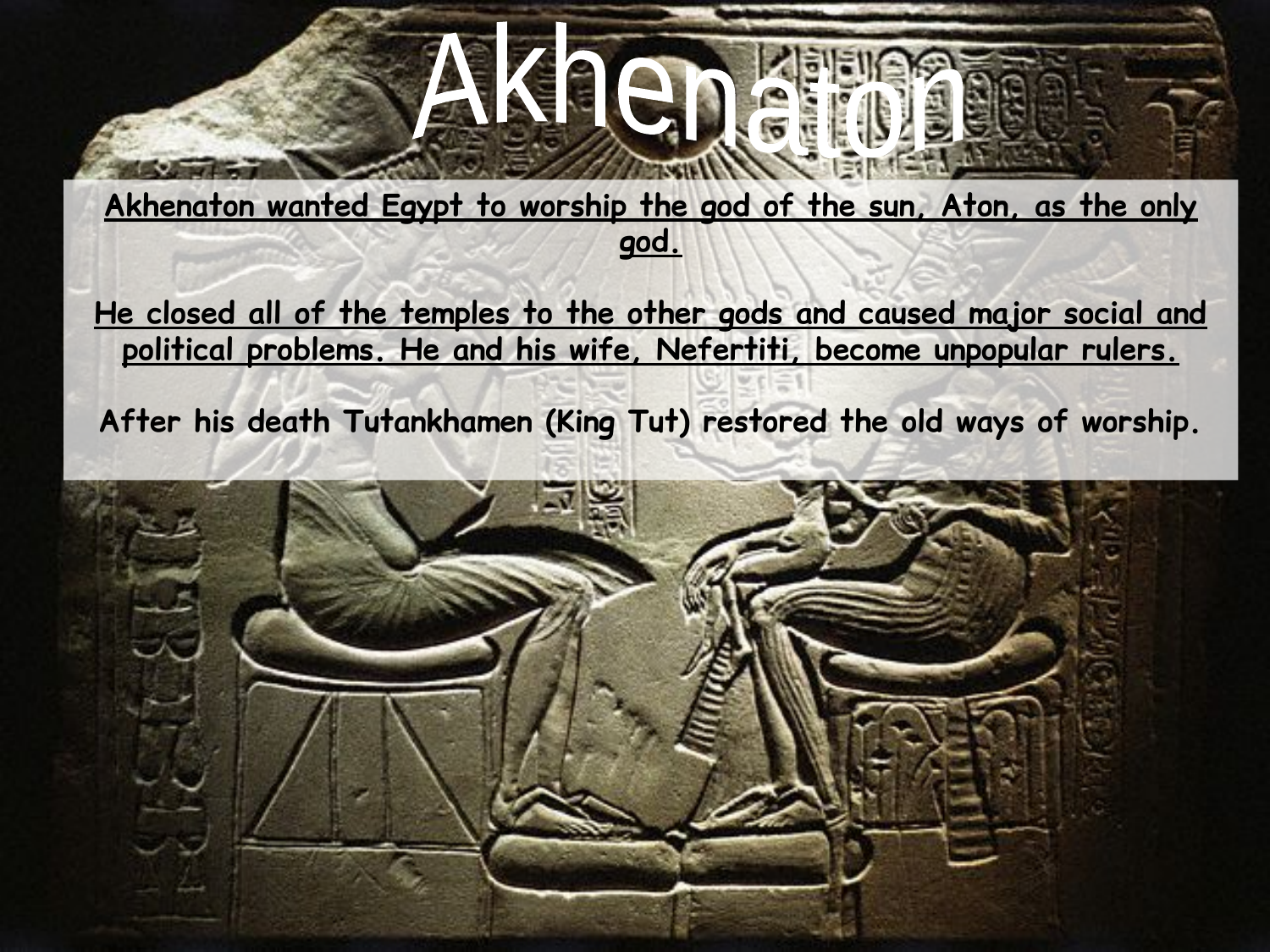

Akhenaton
Akhenaton wanted Egypt to worship the god of the sun, Aton, as the only god.

He closed all of the temples to the other gods and caused major social and political problems. He and his wife, Nefertiti, become unpopular rulers.

After his death Tutankhamen (King Tut) restored the old ways of worship.